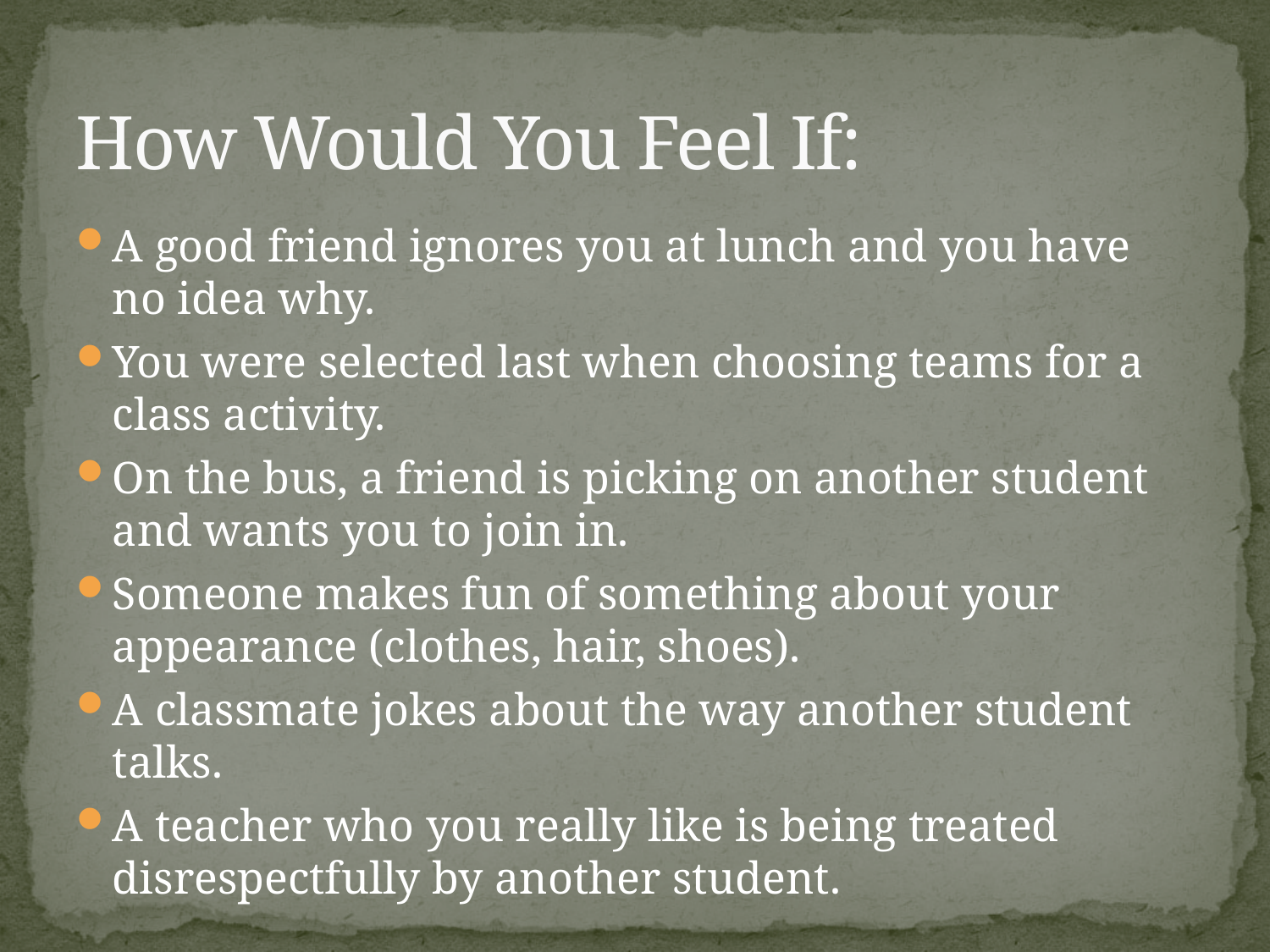

# How Would You Feel If:
A good friend ignores you at lunch and you have no idea why.
You were selected last when choosing teams for a class activity.
On the bus, a friend is picking on another student and wants you to join in.
Someone makes fun of something about your appearance (clothes, hair, shoes).
A classmate jokes about the way another student talks.
A teacher who you really like is being treated disrespectfully by another student.